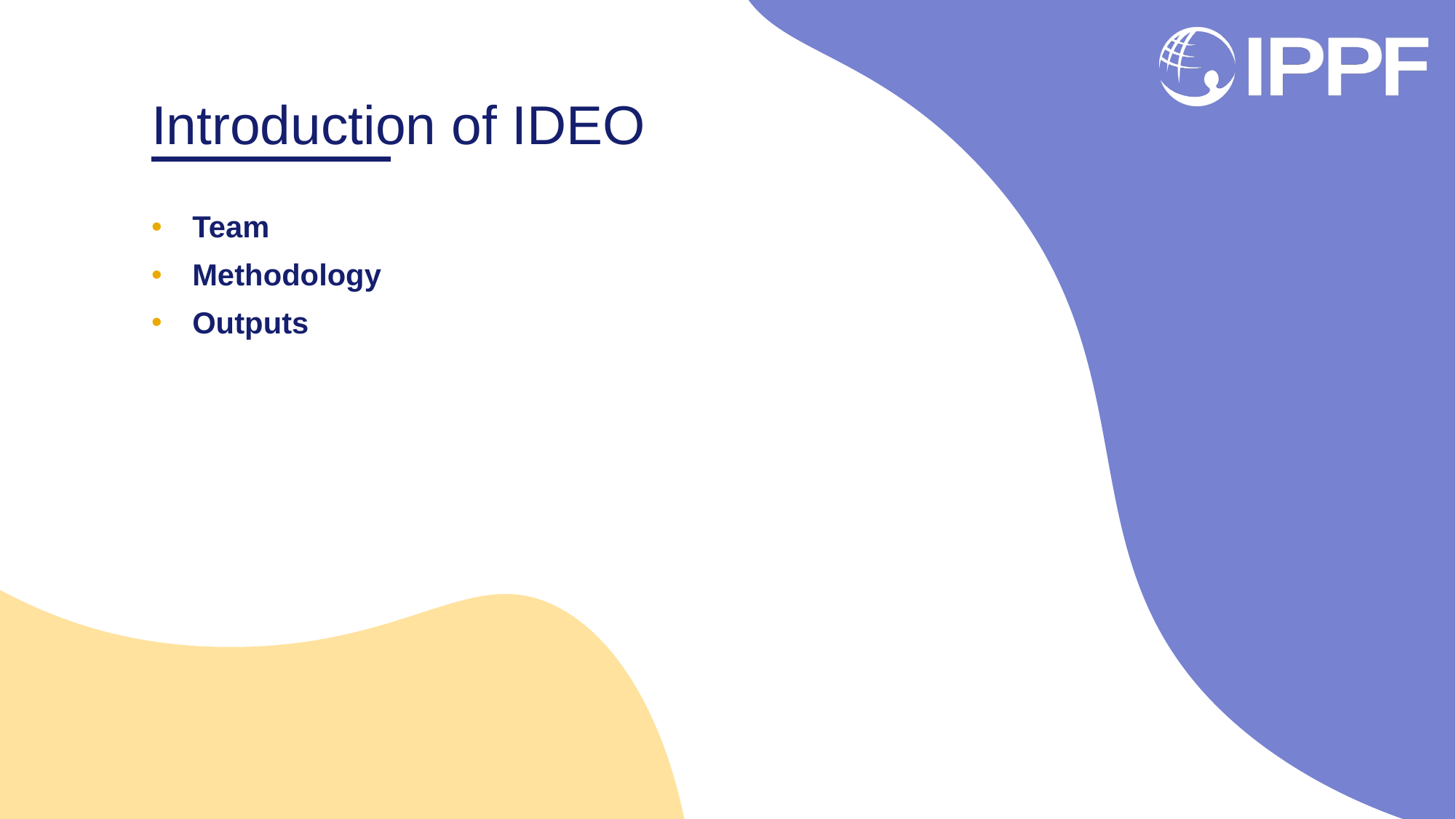

# Introduction of IDEO
Team
Methodology
Outputs